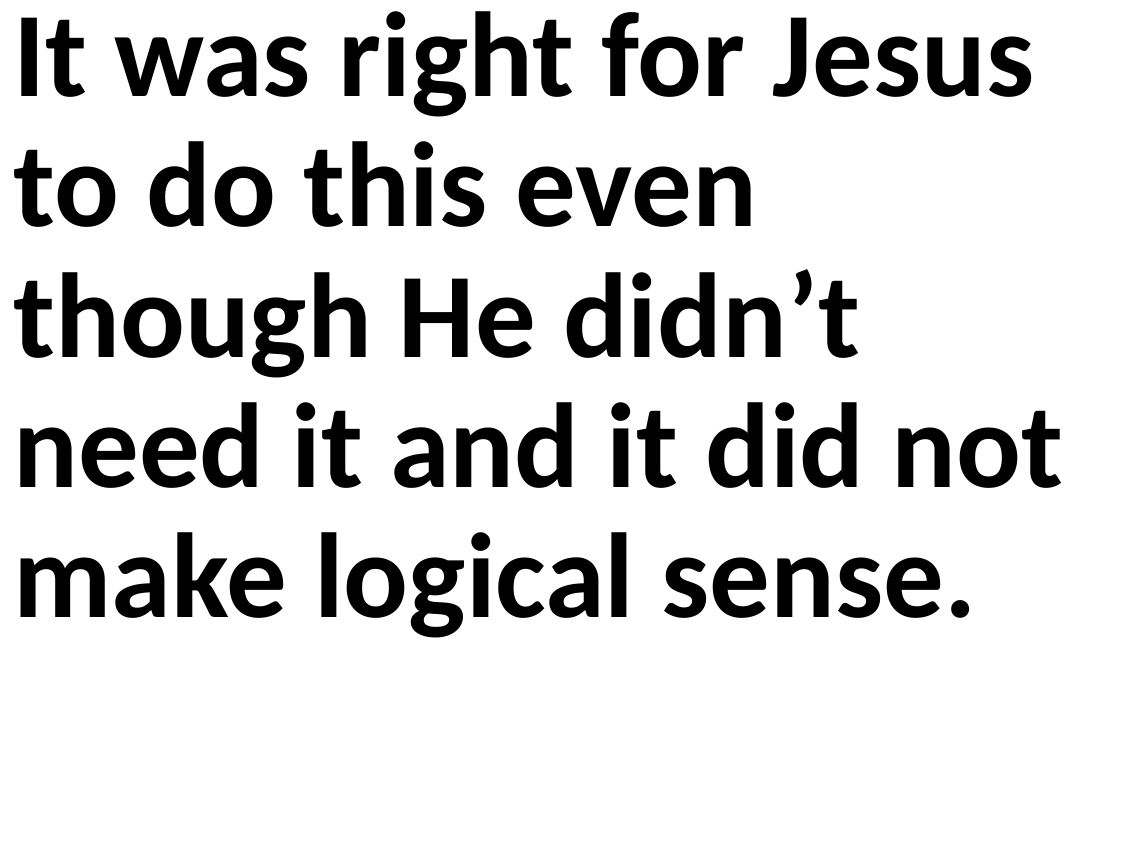

It was right for Jesus to do this even though He didn’t need it and it did not make logical sense.